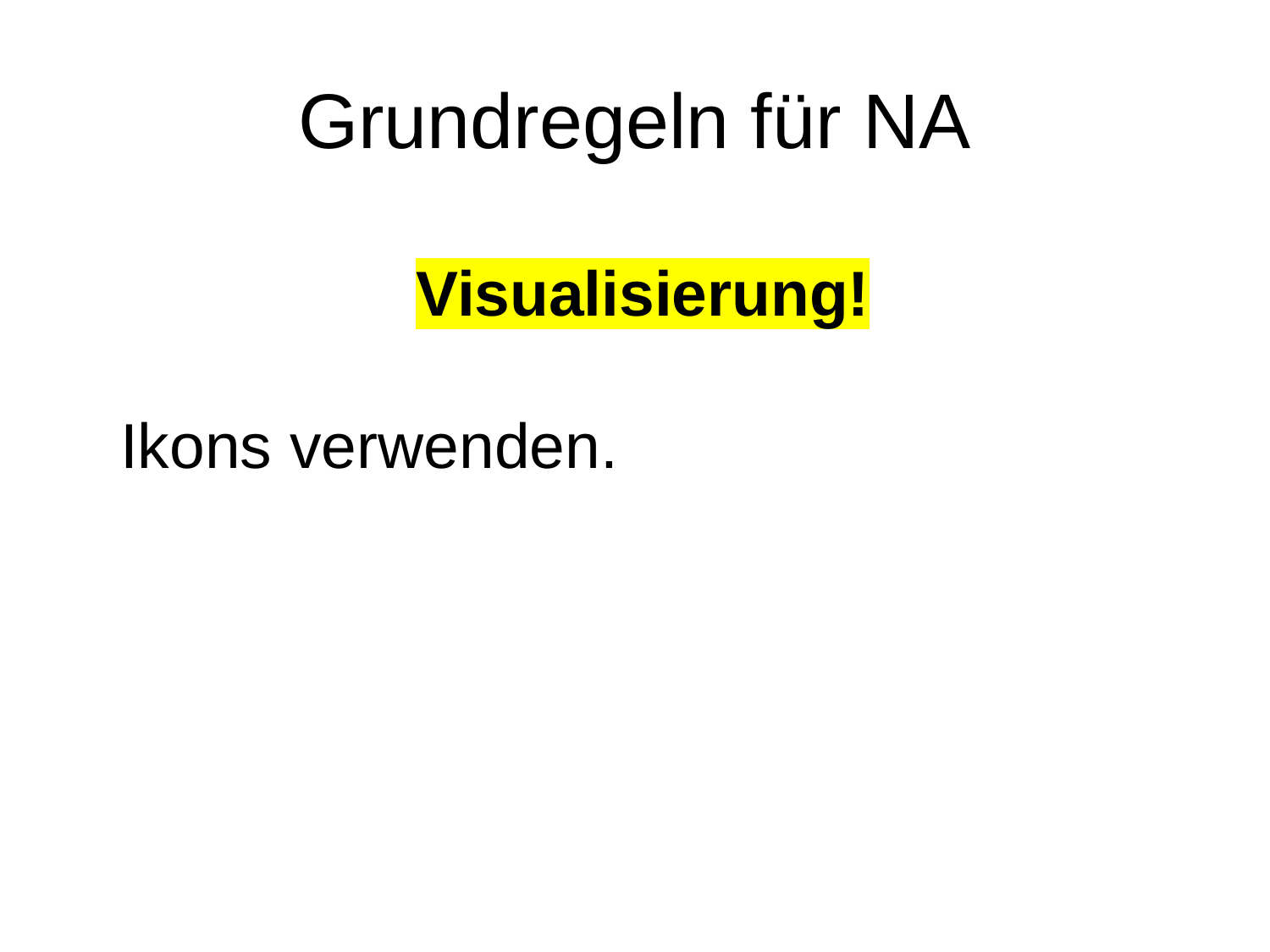

# Grundregeln für NA
Visualisierung!

Ikons verwenden.